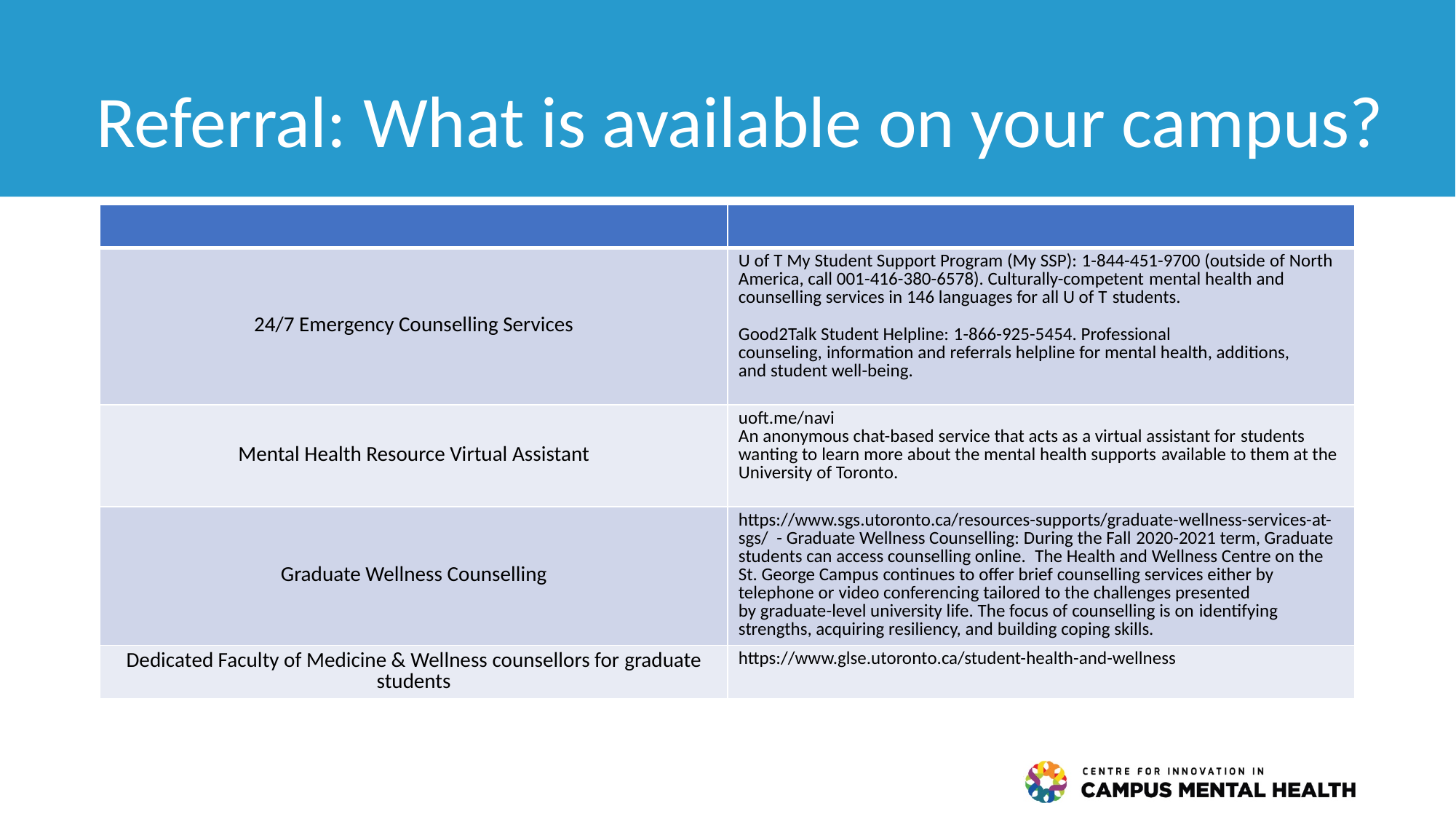

# Referral: What is available on your campus?
| ​ | ​ |
| --- | --- |
| 24/7 Emergency Counselling Services​ | U of T My Student Support Program (My SSP): 1-844-451-9700 (outside of North America, call 001-416-380-6578). Culturally-competent mental health and counselling services in 146 languages for all U of T students.​ ​ Good2Talk Student Helpline: 1-866-925-5454. Professional counseling, information and referrals helpline for mental health, additions, and student well-being.​ ​ |
| Mental Health Resource Virtual Assistant​ | uoft.me/navi ​ An anonymous chat-based service that acts as a virtual assistant for students wanting to learn more about the mental health supports available to them at the University of Toronto.​ ​ |
| Graduate Wellness Counselling​ | https://www.sgs.utoronto.ca/resources-supports/graduate-wellness-services-at-sgs/  - Graduate Wellness Counselling: During the Fall 2020-2021 term, Graduate students can access counselling online.  The Health and Wellness Centre on the St. George Campus continues to offer brief counselling services either by telephone or video conferencing tailored to the challenges presented by graduate-level university life. The focus of counselling is on identifying strengths, acquiring resiliency, and building coping skills.​ |
| Dedicated Faculty of Medicine & Wellness counsellors for graduate students​ | https://www.glse.utoronto.ca/student-health-and-wellness ​ |